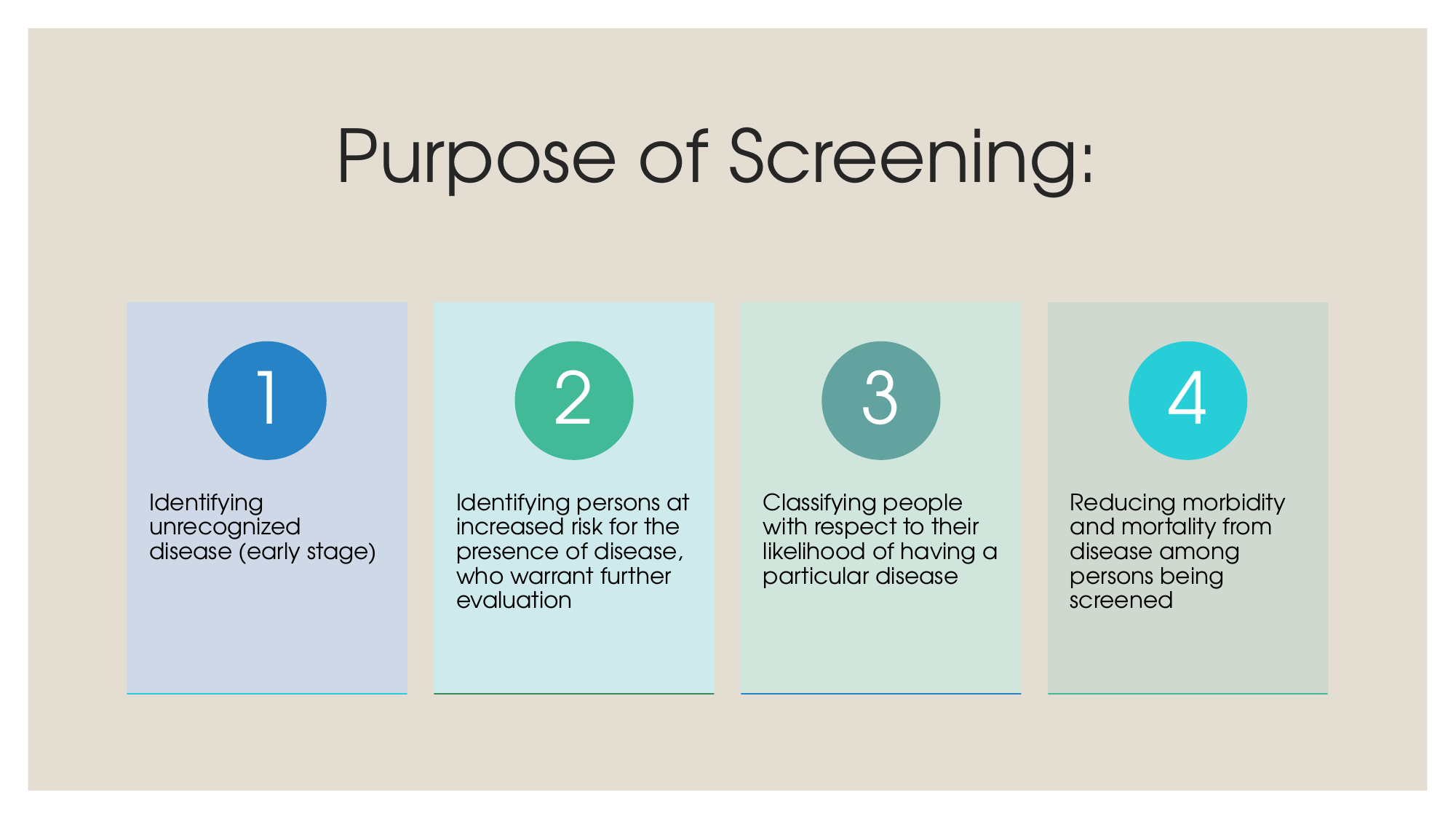

# Purpose of Screening:
Identifying unrecognized disease (early stage)
1
Identifying persons at increased risk for the presence of disease, who warrant further evaluation
2
Classifying people with respect to their likelihood of having a particular disease
3
Reducing morbidity and mortality from disease among persons being screened
4